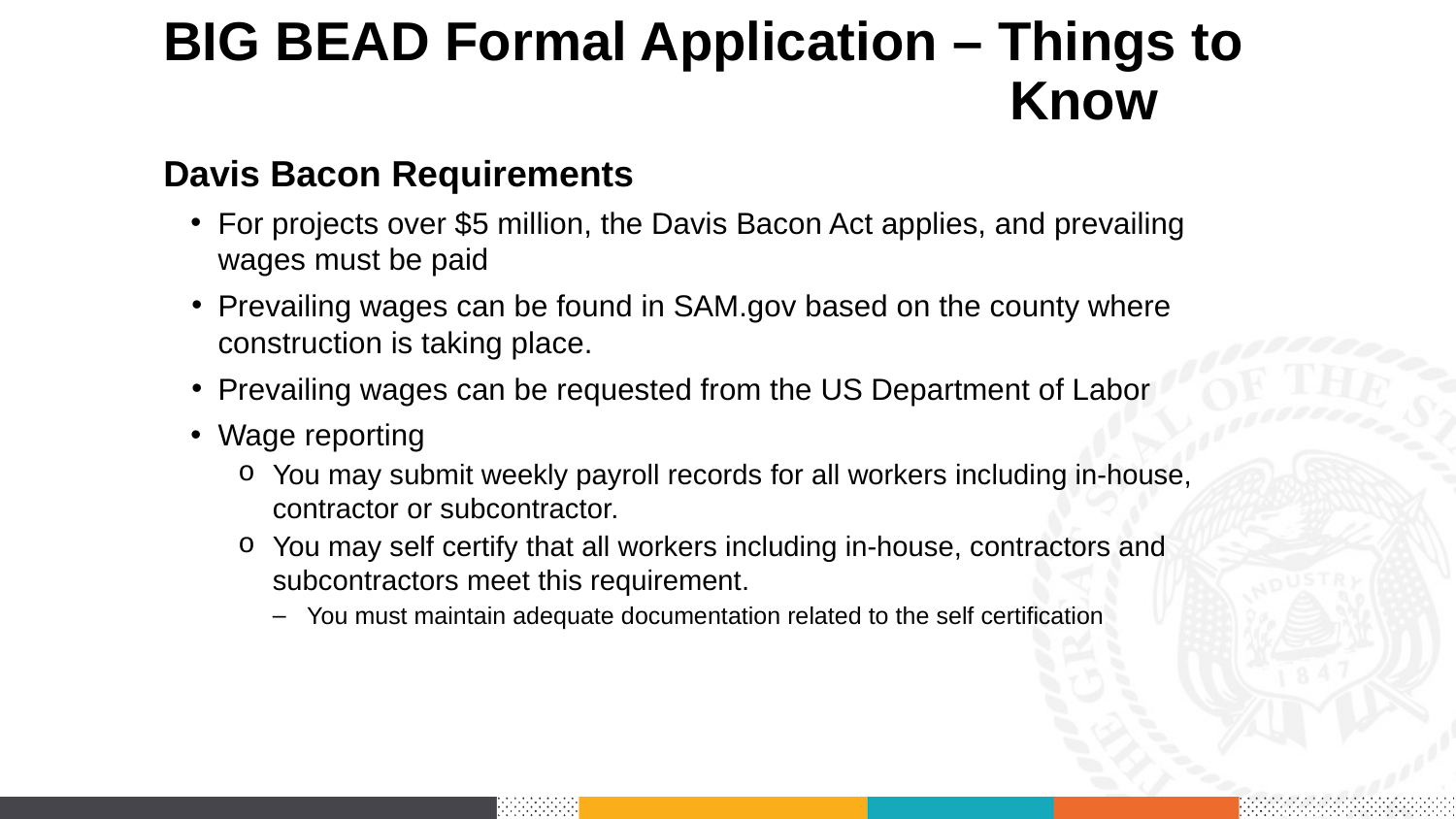

# BIG BEAD Formal Application – Things to Know
Davis Bacon Requirements
For projects over $5 million, the Davis Bacon Act applies, and prevailing wages must be paid
Prevailing wages can be found in SAM.gov based on the county where construction is taking place.
Prevailing wages can be requested from the US Department of Labor
Wage reporting
You may submit weekly payroll records for all workers including in-house, contractor or subcontractor.
You may self certify that all workers including in-house, contractors and subcontractors meet this requirement.
You must maintain adequate documentation related to the self certification